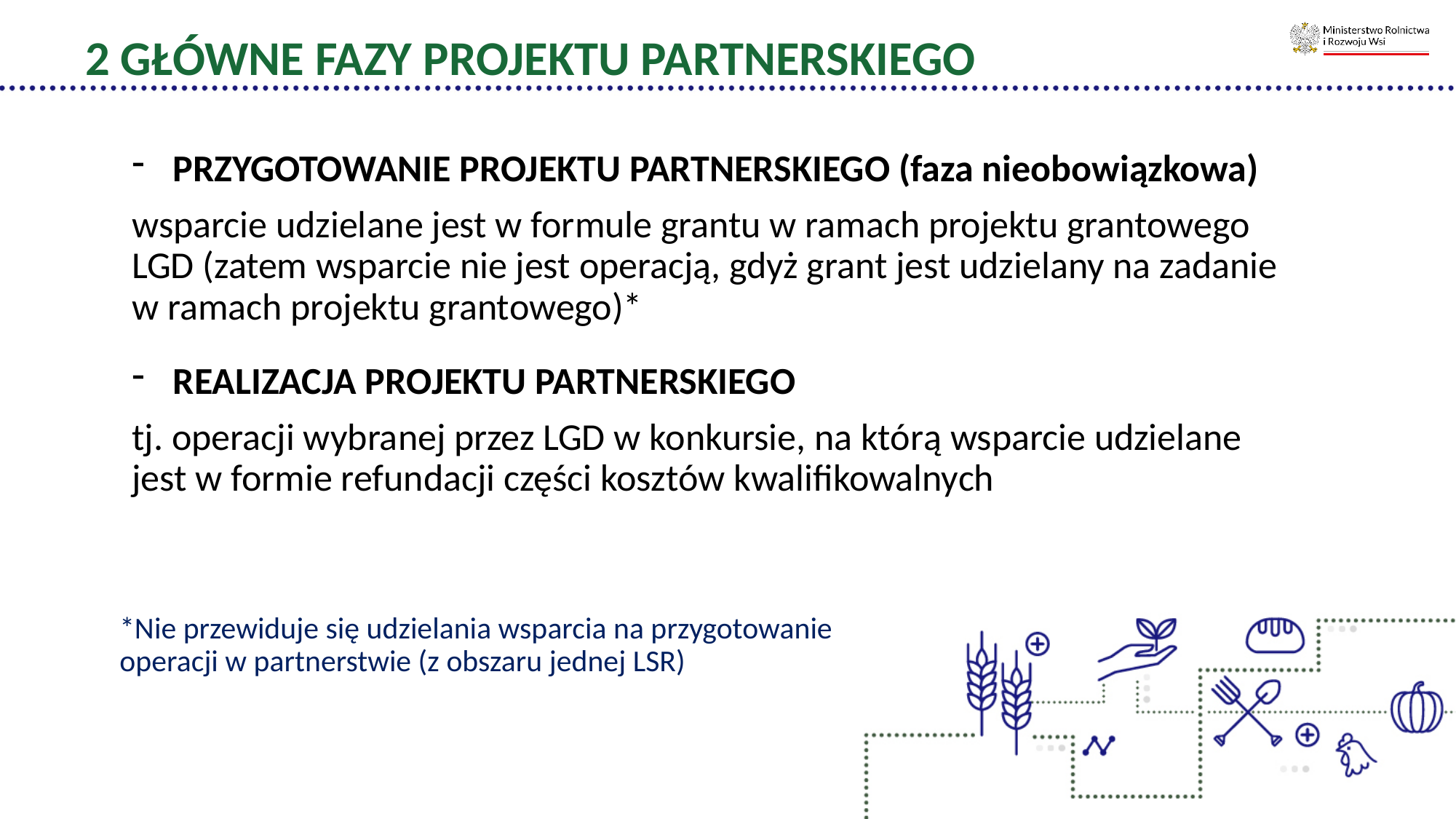

2 GŁÓWNE FAZY PROJEKTU PARTNERSKIEGO

PRZYGOTOWANIE PROJEKTU PARTNERSKIEGO (faza nieobowiązkowa)
wsparcie udzielane jest w formule grantu w ramach projektu grantowego LGD (zatem wsparcie nie jest operacją, gdyż grant jest udzielany na zadanie w ramach projektu grantowego)*

REALIZACJA PROJEKTU PARTNERSKIEGO
tj. operacji wybranej przez LGD w konkursie, na którą wsparcie udzielane jest w formie refundacji części kosztów kwalifikowalnych

*Nie przewiduje się udzielania wsparcia na przygotowanie operacji w partnerstwie (z obszaru jednej LSR)